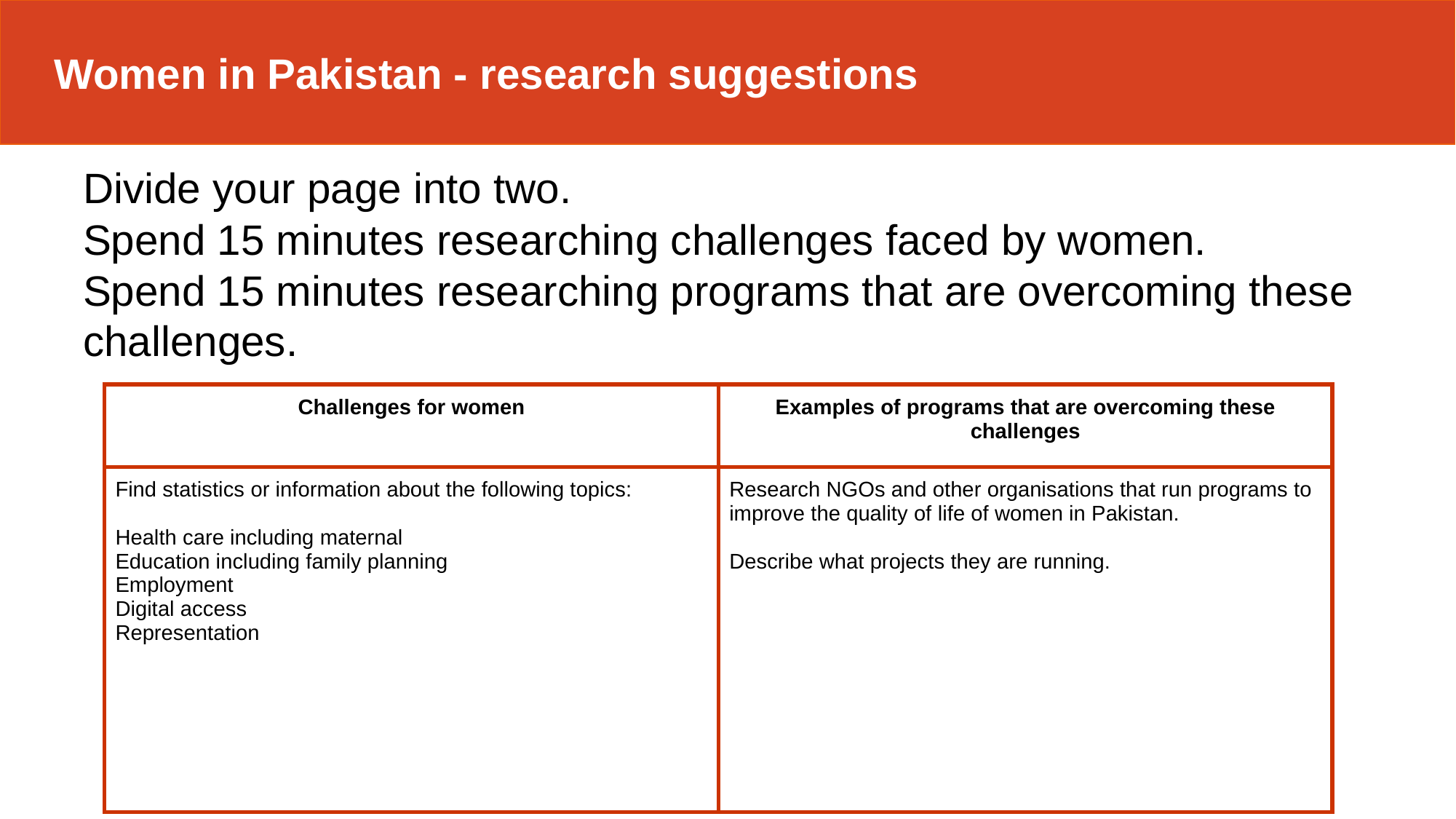

Women in Pakistan - research suggestions
Divide your page into two.
Spend 15 minutes researching challenges faced by women.
Spend 15 minutes researching programs that are overcoming these challenges.
| Challenges for women | Examples of programs that are overcoming these challenges |
| --- | --- |
| Find statistics or information about the following topics: Health care including maternal Education including family planning Employment Digital access Representation | Research NGOs and other organisations that run programs to improve the quality of life of women in Pakistan. Describe what projects they are running. |